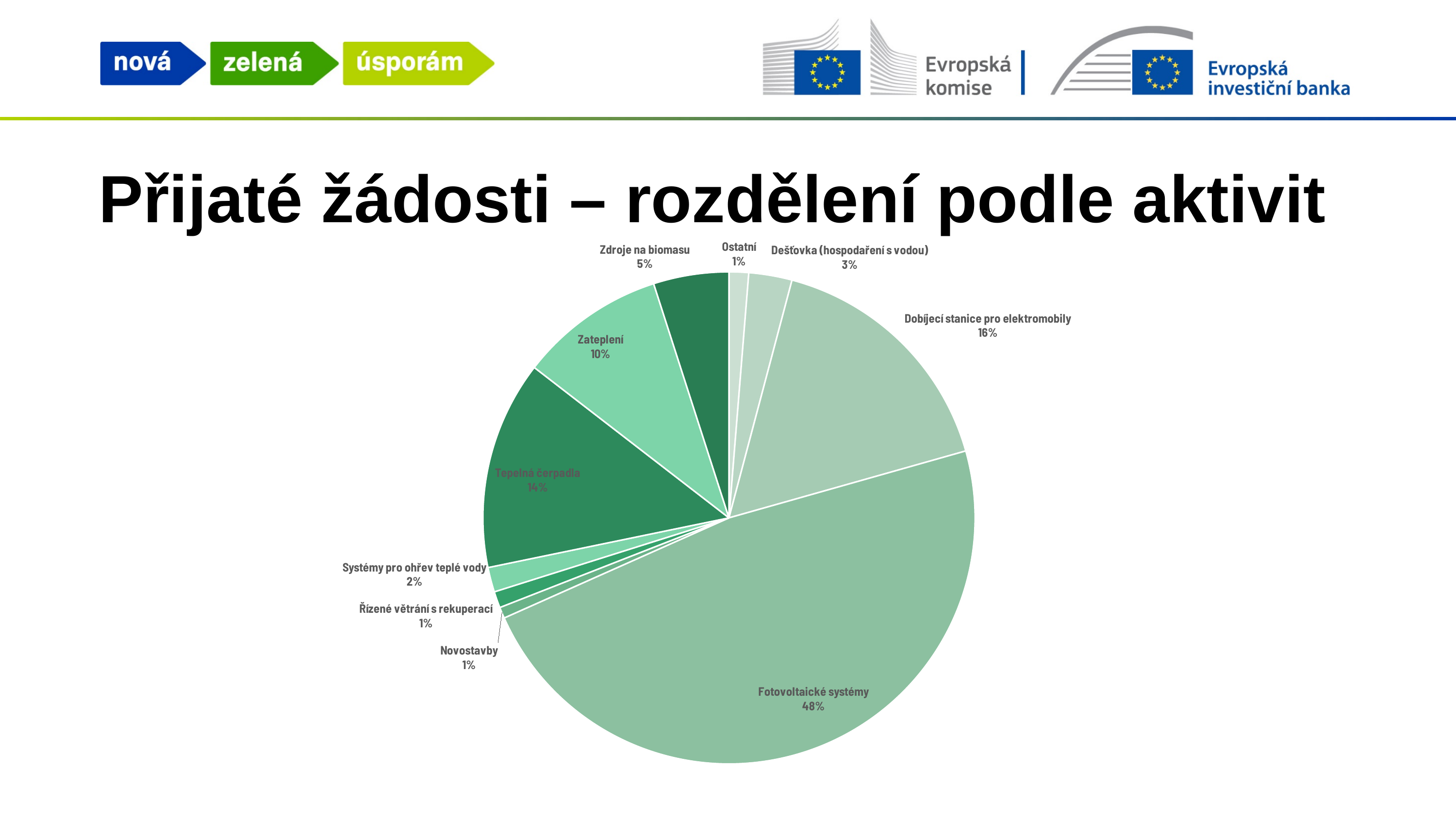

# Přijaté žádosti – rozdělení podle aktivit

[unsupported chart]